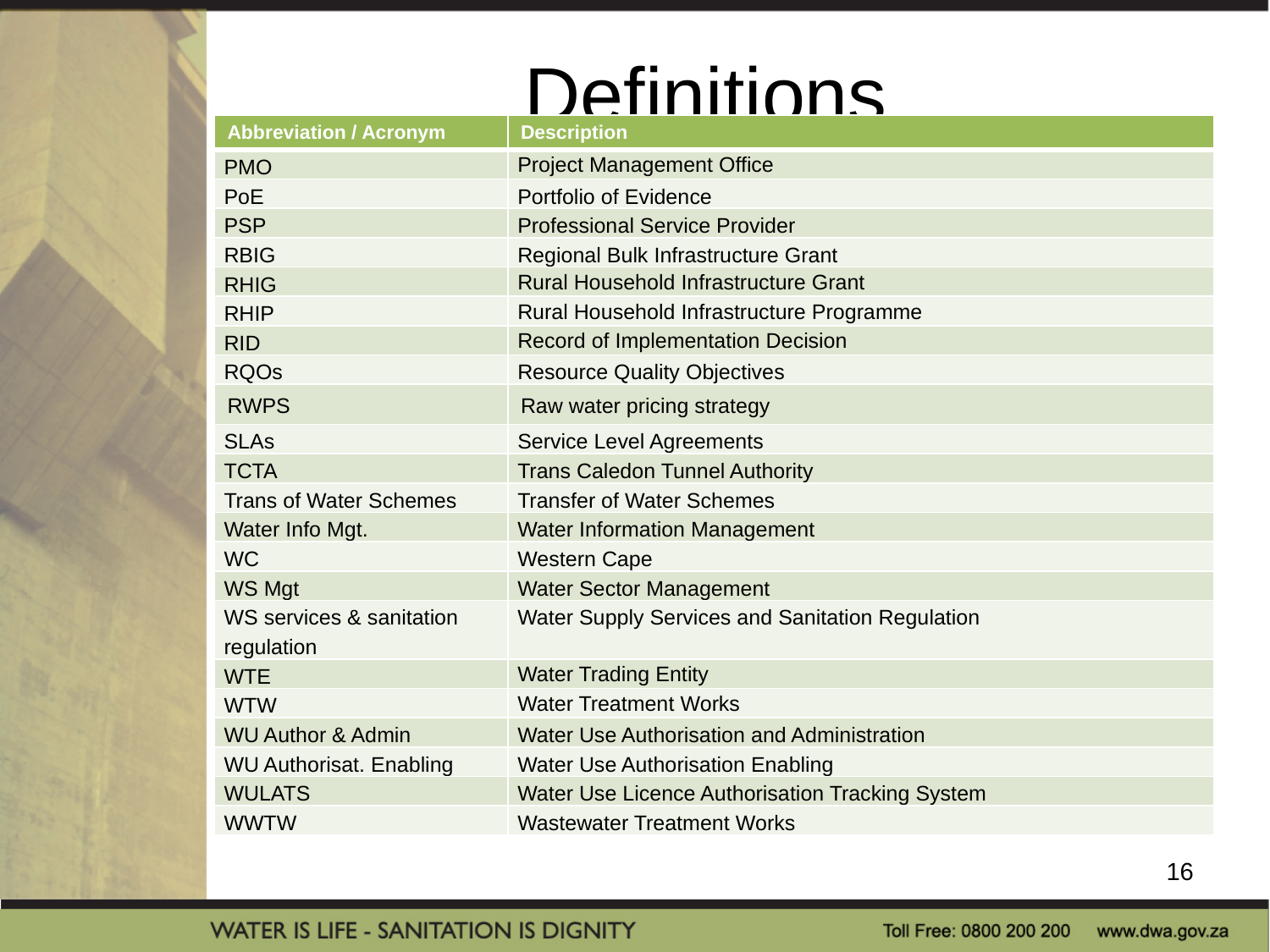

# Definitions
| Abbreviation / Acronym | Description |
| --- | --- |
| PMO | Project Management Office |
| PoE | Portfolio of Evidence |
| PSP | Professional Service Provider |
| RBIG | Regional Bulk Infrastructure Grant |
| RHIG | Rural Household Infrastructure Grant |
| RHIP | Rural Household Infrastructure Programme |
| RID | Record of Implementation Decision |
| RQOs | Resource Quality Objectives |
| RWPS | Raw water pricing strategy |
| SLAs | Service Level Agreements |
| TCTA | Trans Caledon Tunnel Authority |
| Trans of Water Schemes | Transfer of Water Schemes |
| Water Info Mgt. | Water Information Management |
| WC | Western Cape |
| WS Mgt | Water Sector Management |
| WS services & sanitation regulation | Water Supply Services and Sanitation Regulation |
| WTE | Water Trading Entity |
| WTW | Water Treatment Works |
| WU Author & Admin | Water Use Authorisation and Administration |
| WU Authorisat. Enabling | Water Use Authorisation Enabling |
| WULATS | Water Use Licence Authorisation Tracking System |
| WWTW | Wastewater Treatment Works |
16